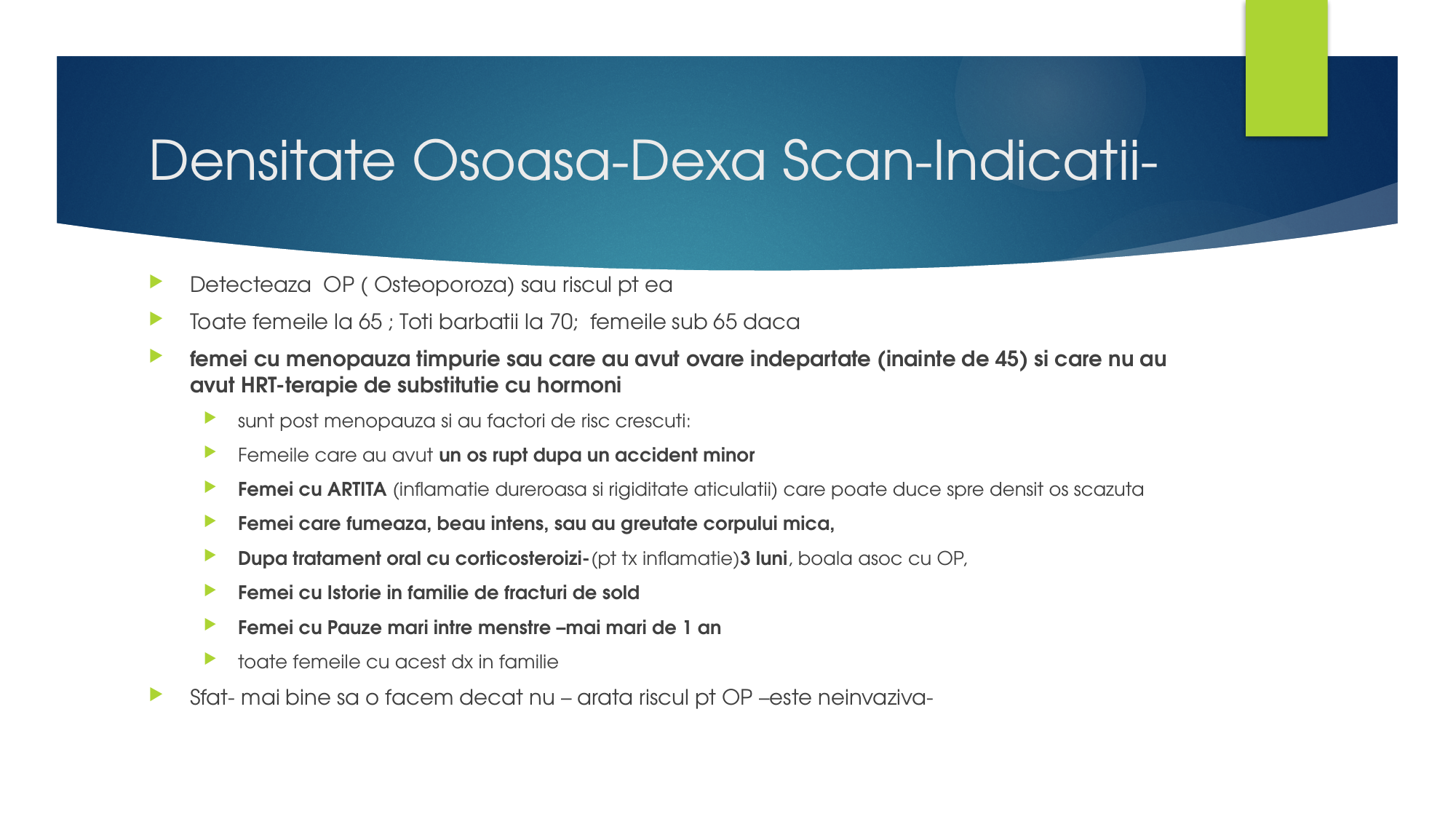

# Densitate Osoasa-Dexa Scan-Indicatii-
Detecteaza  OP ( Osteoporoza) sau riscul pt ea
Toate femeile la 65 ; Toti barbatii la 70;  femeile sub 65 daca
femei cu menopauza timpurie sau care au avut ovare indepartate (inainte de 45) si care nu au avut HRT-terapie de substitutie cu hormoni
sunt post menopauza si au factori de risc crescuti:
Femeile care au avut un os rupt dupa un accident minor
Femei cu ARTITA (inflamatie dureroasa si rigiditate aticulatii) care poate duce spre densit os scazuta
Femei care fumeaza, beau intens, sau au greutate corpului mica,
Dupa tratament oral cu corticosteroizi-(pt tx inflamatie)3 luni, boala asoc cu OP,
Femei cu Istorie in familie de fracturi de sold
Femei cu Pauze mari intre menstre –mai mari de 1 an
toate femeile cu acest dx in familie
Sfat- mai bine sa o facem decat nu – arata riscul pt OP –este neinvaziva-